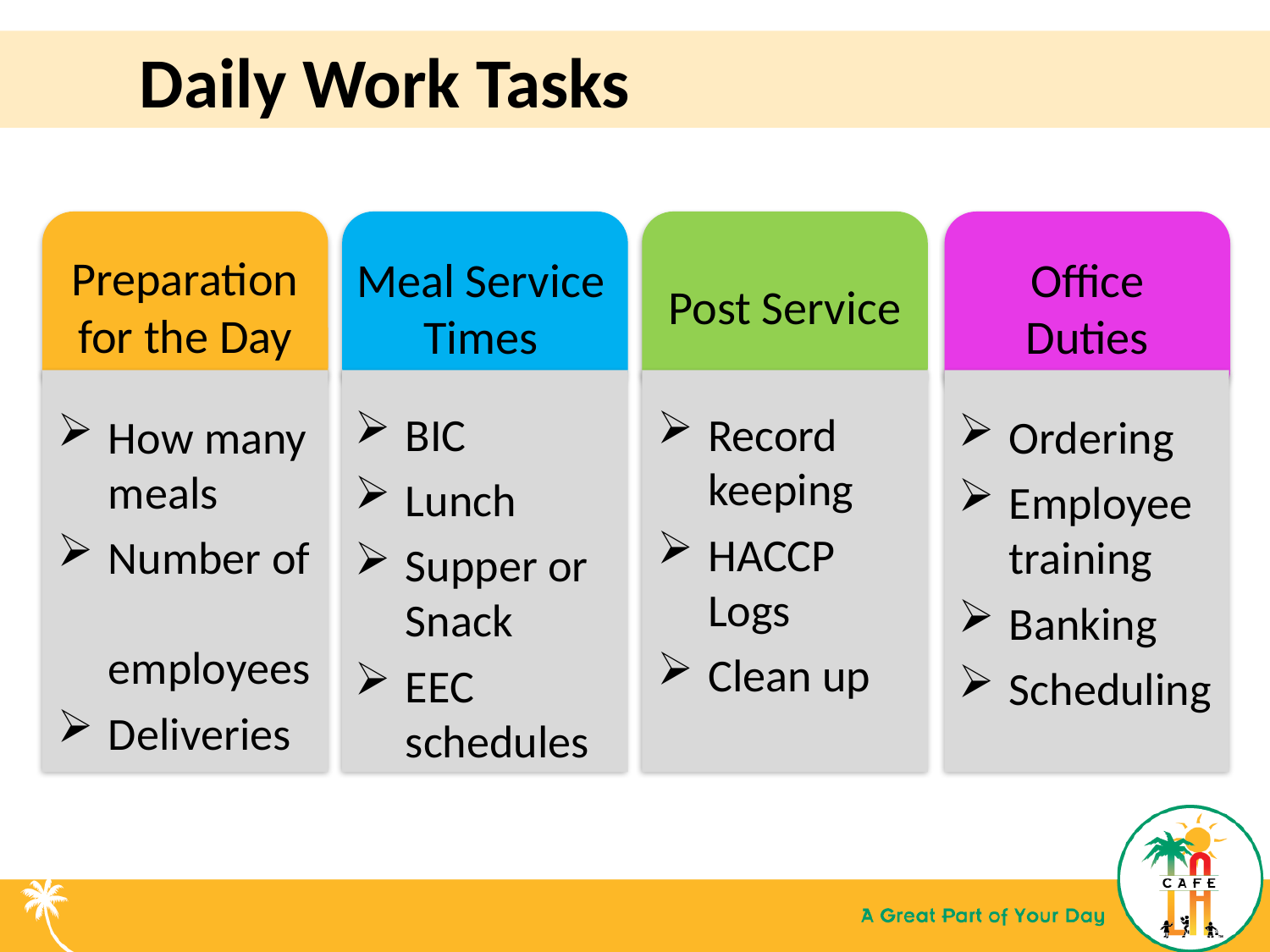

Daily Work Tasks
Office Duties
Preparation for the Day

Post Service
Meal Service Times

BIC
Lunch
Supper or Snack
EEC schedules
Record keeping
HACCP Logs
Clean up
Ordering
Employee training
Banking
Scheduling
How many meals
Number of  employees
Deliveries